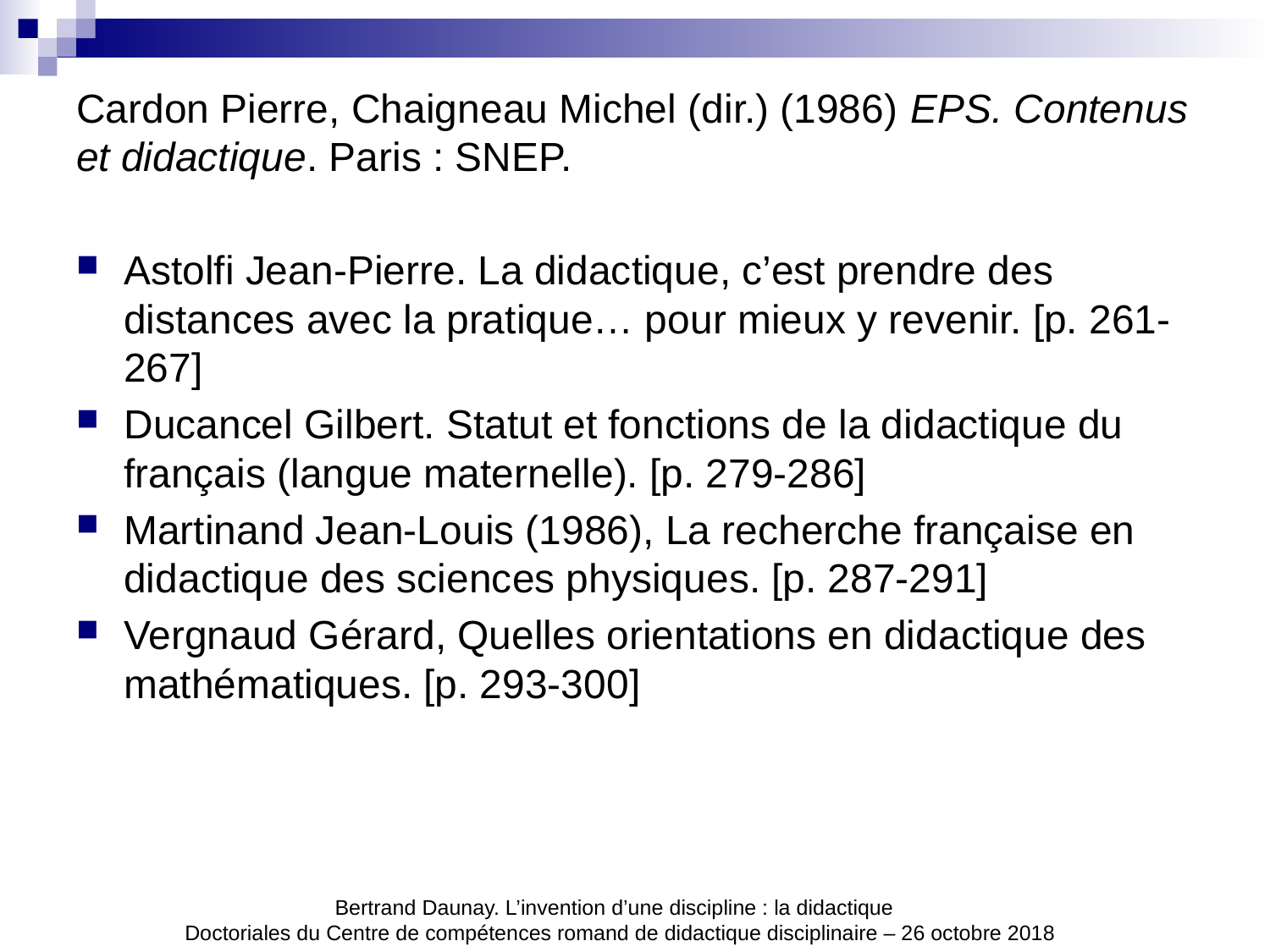

Cardon Pierre, Chaigneau Michel (dir.) (1986) EPS. Contenus et didactique. Paris : SNEP.

Astolfi Jean-Pierre. La didactique, c’est prendre des distances avec la pratique… pour mieux y revenir. [p. 261-267]
Ducancel Gilbert. Statut et fonctions de la didactique du français (langue maternelle). [p. 279-286]
Martinand Jean-Louis (1986), La recherche française en didactique des sciences physiques. [p. 287-291]
Vergnaud Gérard, Quelles orientations en didactique des mathématiques. [p. 293-300]

Bertrand Daunay. L’invention d’une discipline : la didactique
Doctoriales du Centre de compétences romand de didactique disciplinaire – 26 octobre 2018